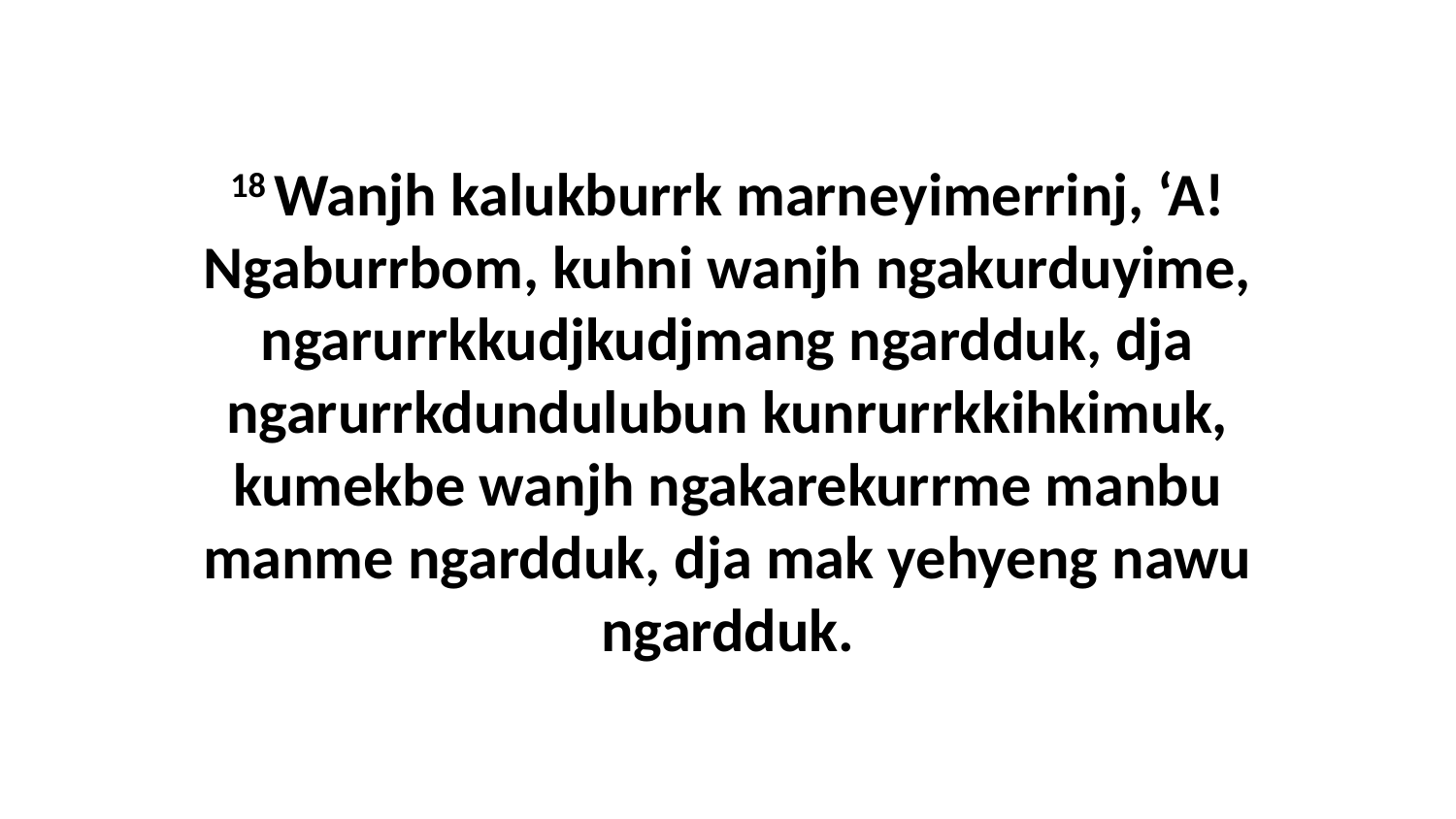

18 Wanjh kalukburrk marneyimerrinj, ‘A! Ngaburrbom, kuhni wanjh ngakurduyime, ngarurrkkudjkudjmang ngardduk, dja ngarurrkdundulubun kunrurrkkihkimuk, kumekbe wanjh ngakarekurrme manbu manme ngardduk, dja mak yehyeng nawu ngardduk.